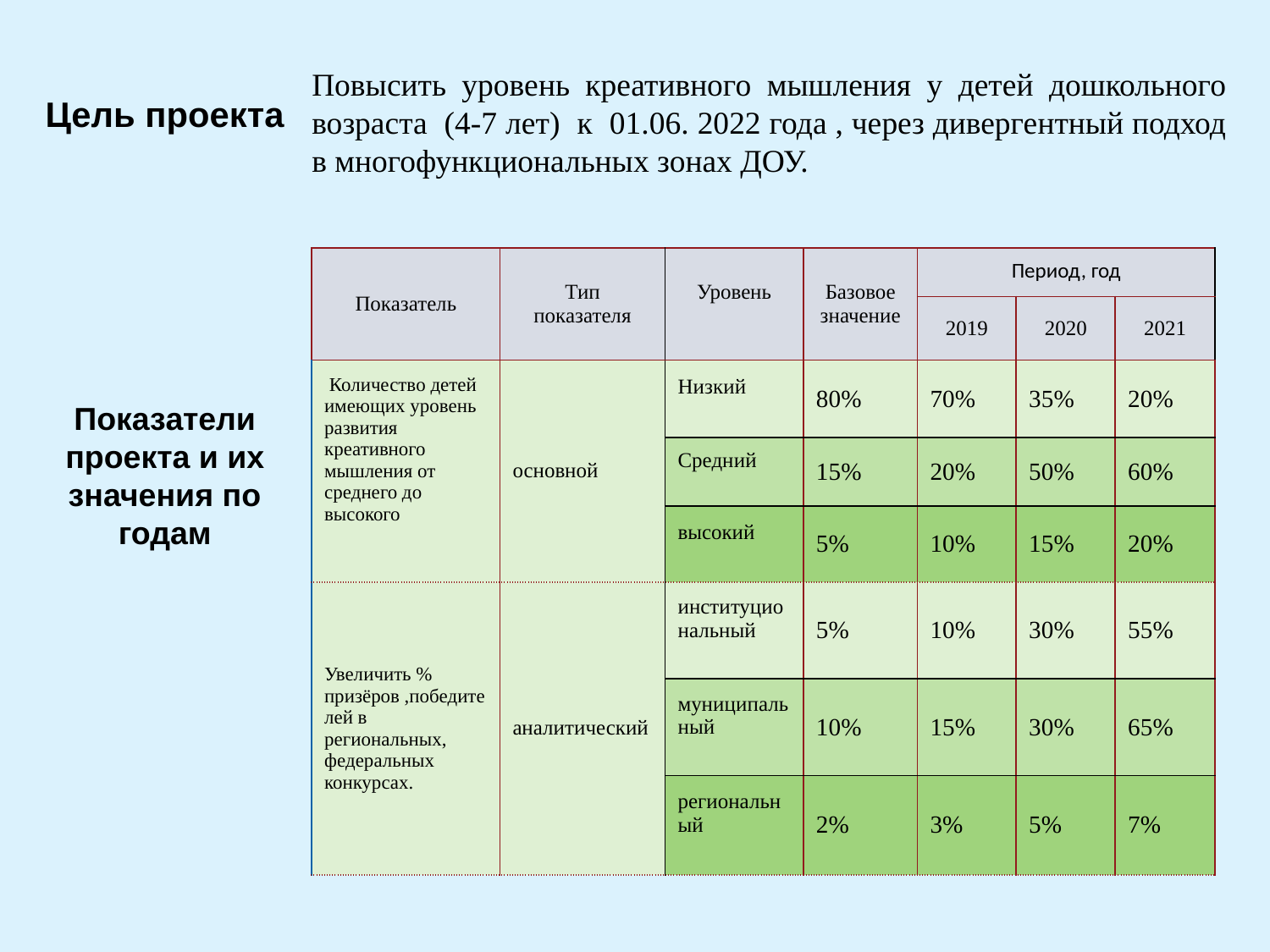

Повысить уровень креативного мышления у детей дошкольного возраста  (4-7 лет)  к  01.06. 2022 года , через дивергентный подход в многофункциональных зонах ДОУ.
Цель проекта
| Показатель | Тип показателя | Уровень | Базовое значение | Период, год |  |  |
| --- | --- | --- | --- | --- | --- | --- |
|  |  |  |  | 2019 | 2020 | 2021 |
| Количество детей имеющих уровень развития креативного мышления от среднего до высокого | основной | Низкий | 80% | 70% | 35% | 20% |
|  |  | Средний | 15% | 20% | 50% | 60% |
|  |  | высокий | 5% | 10% | 15% | 20% |
| Увеличить % призёров ,победителей в региональных, федеральных конкурсах. | аналитический | институциональный | 5% | 10% | 30% | 55% |
|  |  | муниципальный | 10% | 15% | 30% | 65% |
|  |  | региональный | 2% | 3% | 5% | 7% |
Показатели проекта и их значения по годам